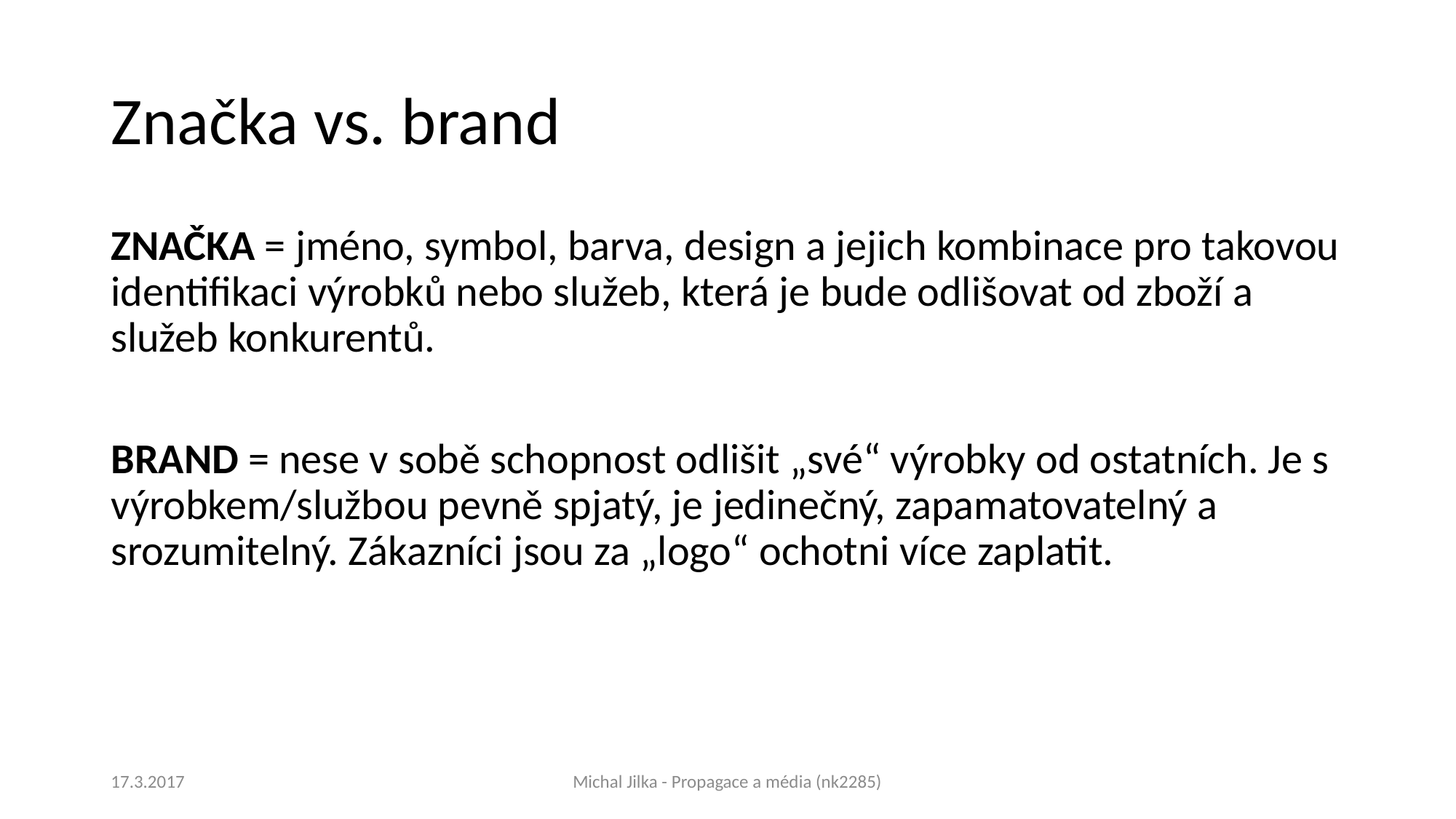

# Značka vs. brand
ZNAČKA = jméno, symbol, barva, design a jejich kombinace pro takovou identifikaci výrobků nebo služeb, která je bude odlišovat od zboží a služeb konkurentů.

BRAND = nese v sobě schopnost odlišit „své“ výrobky od ostatních. Je s výrobkem/službou pevně spjatý, je jedinečný, zapamatovatelný a srozumitelný. Zákazníci jsou za „logo“ ochotni více zaplatit.
17.3.2017
Michal Jilka - Propagace a média (nk2285)